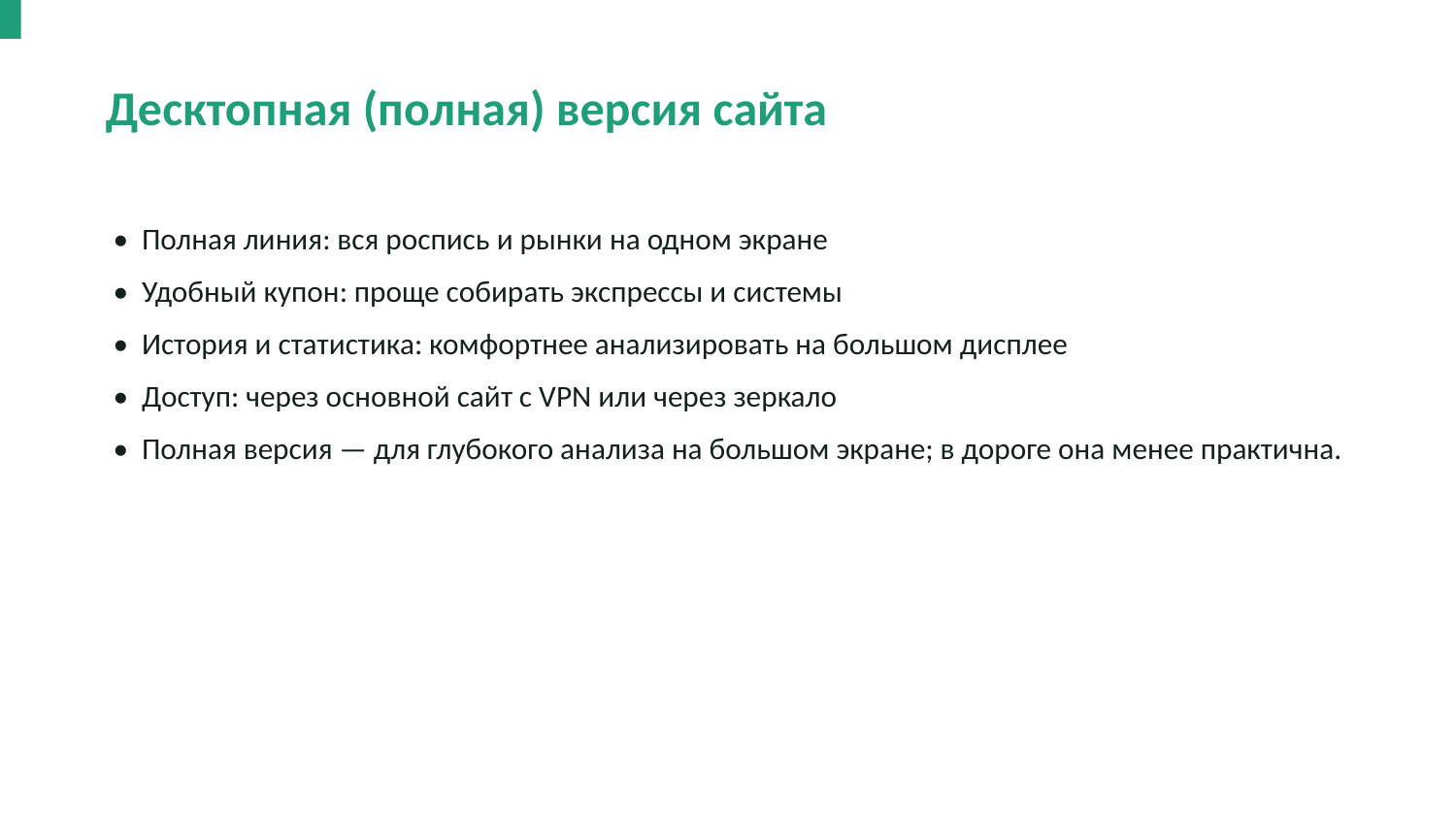

Десктопная (полная) версия сайта
•  Полная линия: вся роспись и рынки на одном экране
•  Удобный купон: проще собирать экспрессы и системы
•  История и статистика: комфортнее анализировать на большом дисплее
•  Доступ: через основной сайт с VPN или через зеркало
•  Полная версия — для глубокого анализа на большом экране; в дороге она менее практична.